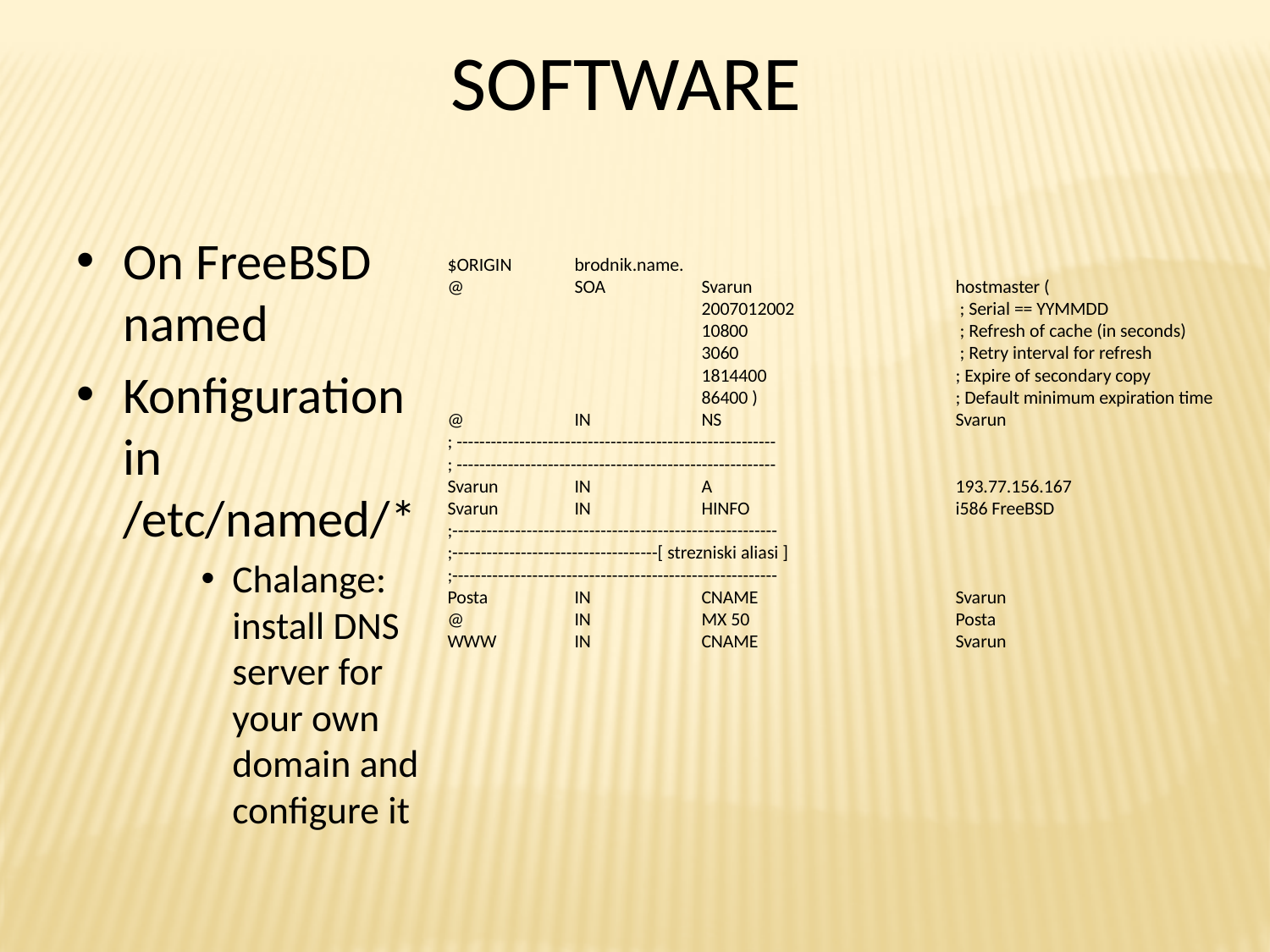

# SOFTWARE
On FreeBSD named
Konfiguration in /etc/named/*
Chalange: install DNS server for your own domain and configure it
$ORIGIN 	brodnik.name.
@ 	SOA 	Svarun 		hostmaster (
		2007012002		 ; Serial == YYMMDD
		10800     		 ; Refresh of cache (in seconds)
		3060      		 ; Retry interval for refresh
		1814400    		; Expire of secondary copy
		86400 )    		; Default minimum expiration time
@ 	IN 	NS 		Svarun
; --------------------------------------------------------
; --------------------------------------------------------
Svarun 	IN 	A 		193.77.156.167
Svarun 	IN 	HINFO 		i586 FreeBSD
;---------------------------------------------------------
;------------------------------------[ strezniski aliasi ]
;---------------------------------------------------------
Posta 	IN 	CNAME   		Svarun
@ 	IN 	MX 50 		Posta
WWW 	IN 	CNAME 		Svarun